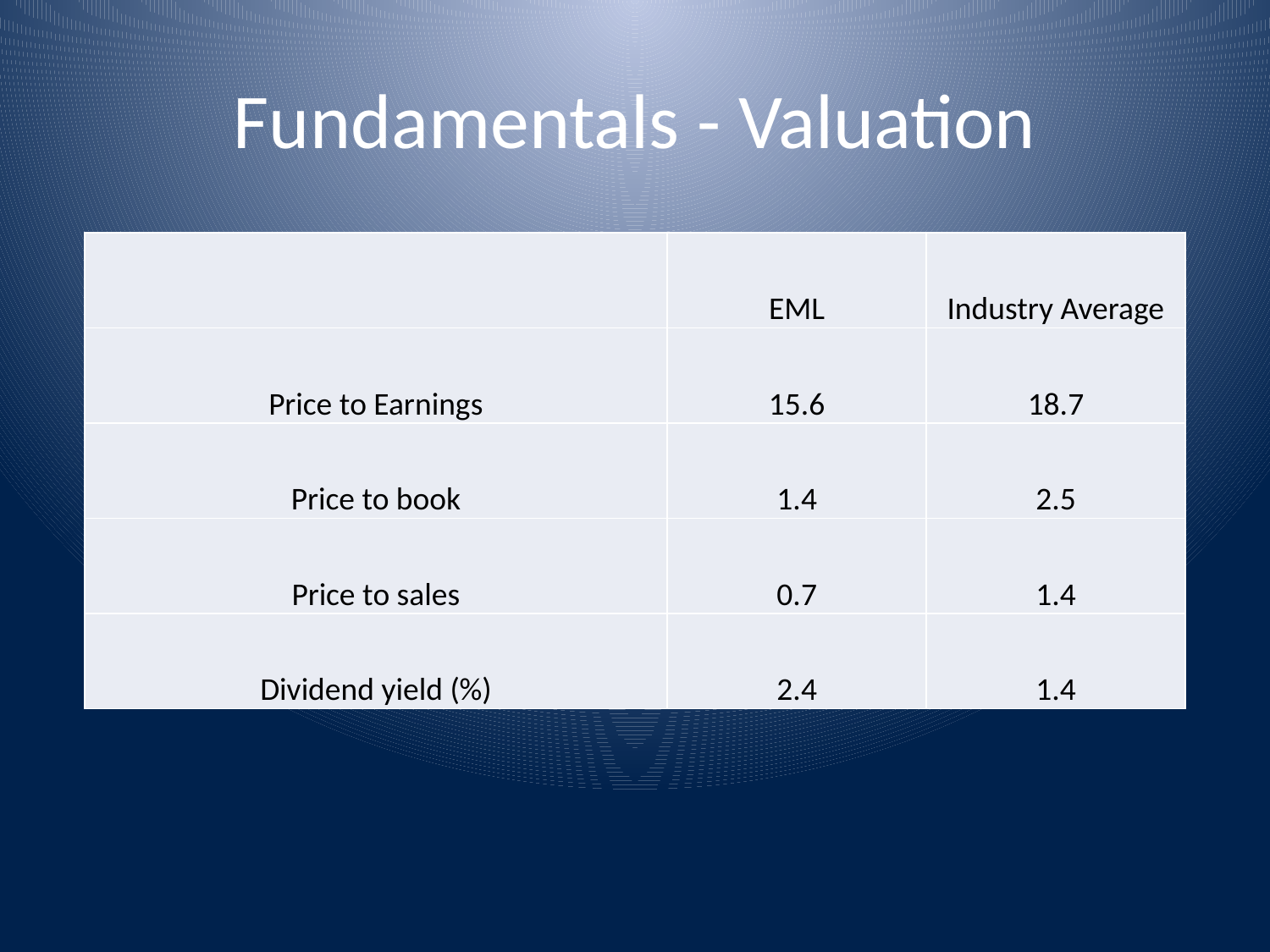

# Fundamentals - Valuation
|  | EML | Industry Average |
| --- | --- | --- |
| Price to Earnings | 15.6 | 18.7 |
| Price to book | 1.4 | 2.5 |
| Price to sales | 0.7 | 1.4 |
| Dividend yield (%) | 2.4 | 1.4 |